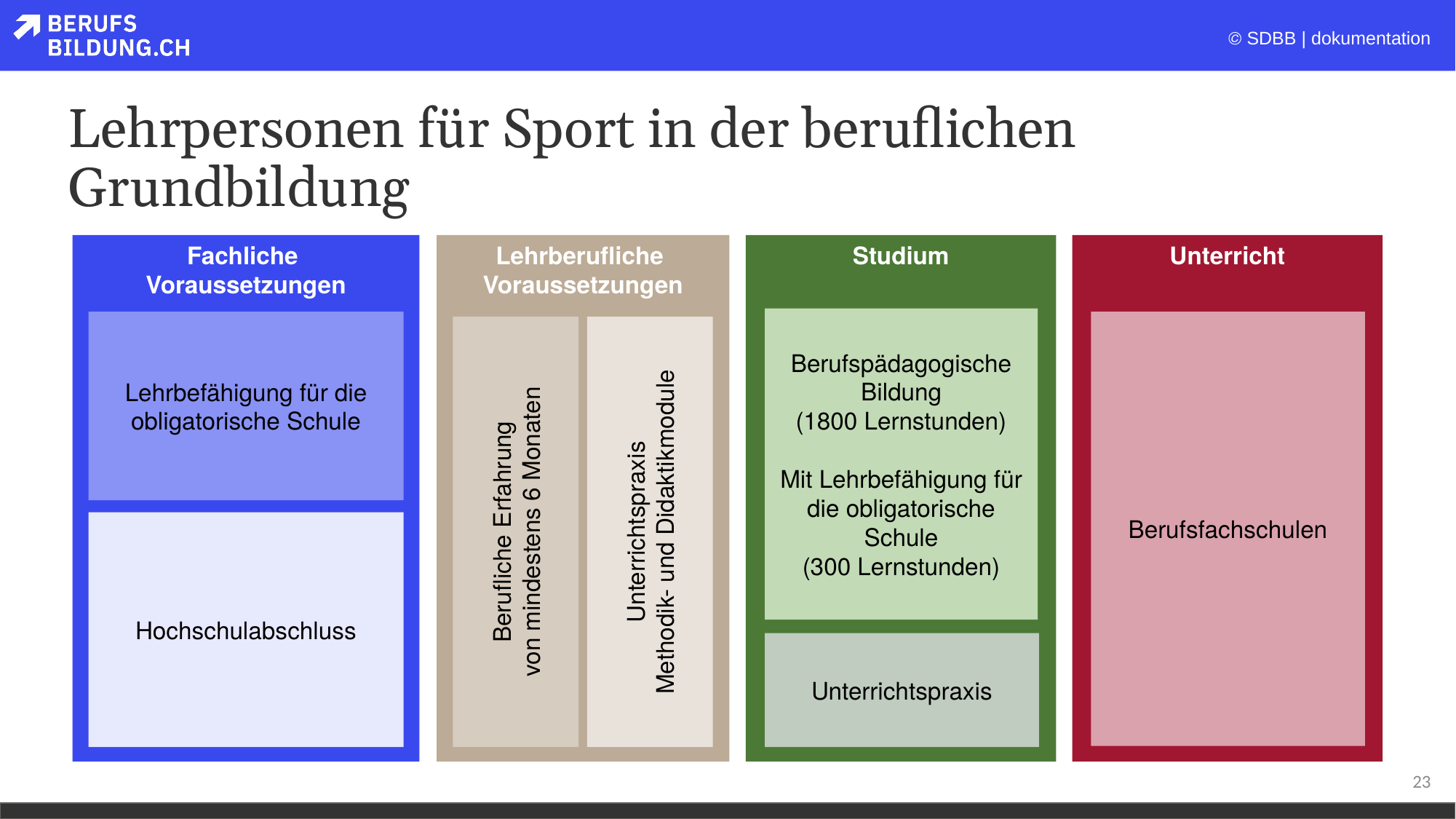

# Lehrpersonen für Sport in der beruflichen Grundbildung
Studium
Unterricht
Lehrberufliche
Voraussetzungen
Fachliche
Voraussetzungen

Berufspädagogische Bildung
(1800 Lernstunden)

Mit Lehrbefähigung für die obligatorische Schule
(300 Lernstunden)
Berufsfachschulen
Lehrbefähigung für die obligatorische Schule
Berufliche Erfahrung
von mindestens 6 Monaten
Unterrichtspraxis
Methodik- und Didaktikmodule
Hochschulabschluss
Unterrichtspraxis
23